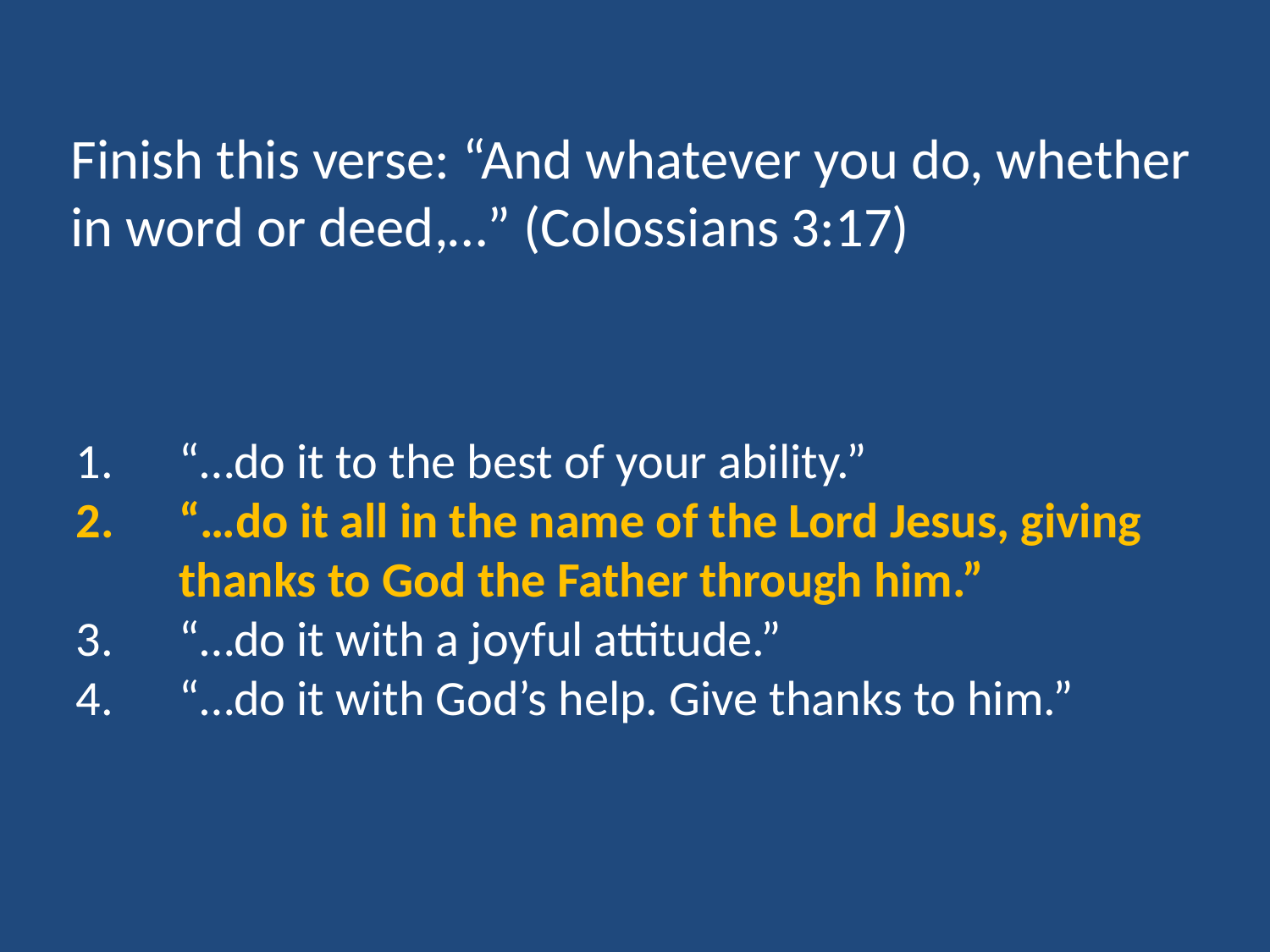

Finish this verse: “And whatever you do, whether in word or deed,…” (Colossians 3:17)
“…do it to the best of your ability.”
“…do it all in the name of the Lord Jesus, giving thanks to God the Father through him.”
“…do it with a joyful attitude.”
“…do it with God’s help. Give thanks to him.”